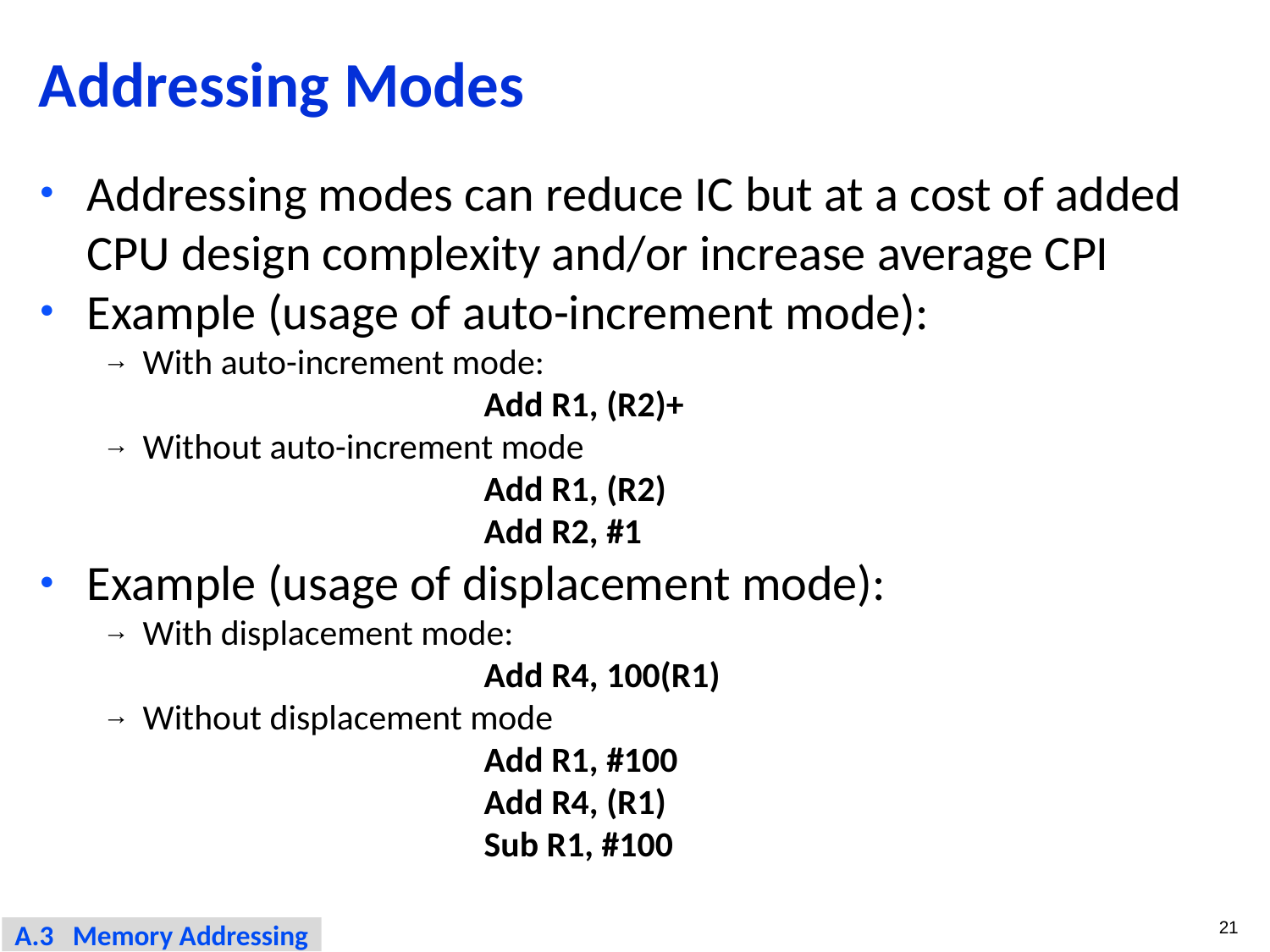

# Addressing Modes
Addressing modes can reduce IC but at a cost of added CPU design complexity and/or increase average CPI
Example (usage of auto-increment mode):
With auto-increment mode:
			Add R1, (R2)+
Without auto-increment mode
			Add R1, (R2)
			Add R2, #1
Example (usage of displacement mode):
With displacement mode:
			Add R4, 100(R1)
Without displacement mode
			Add R1, #100
			Add R4, (R1)
			Sub R1, #100

21
A.3   Memory Addressing